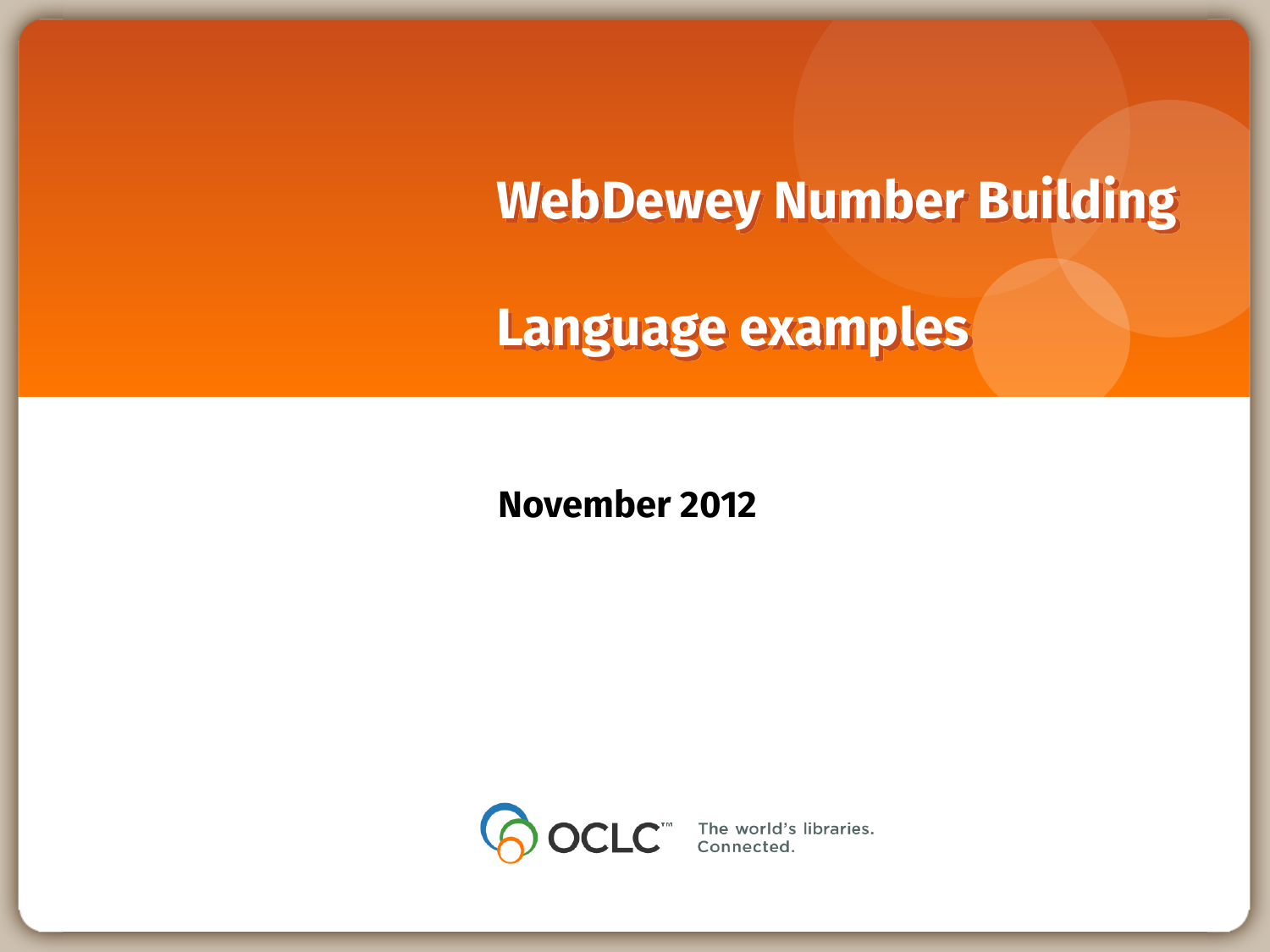

# WebDewey Number Building Language examples
November 2012